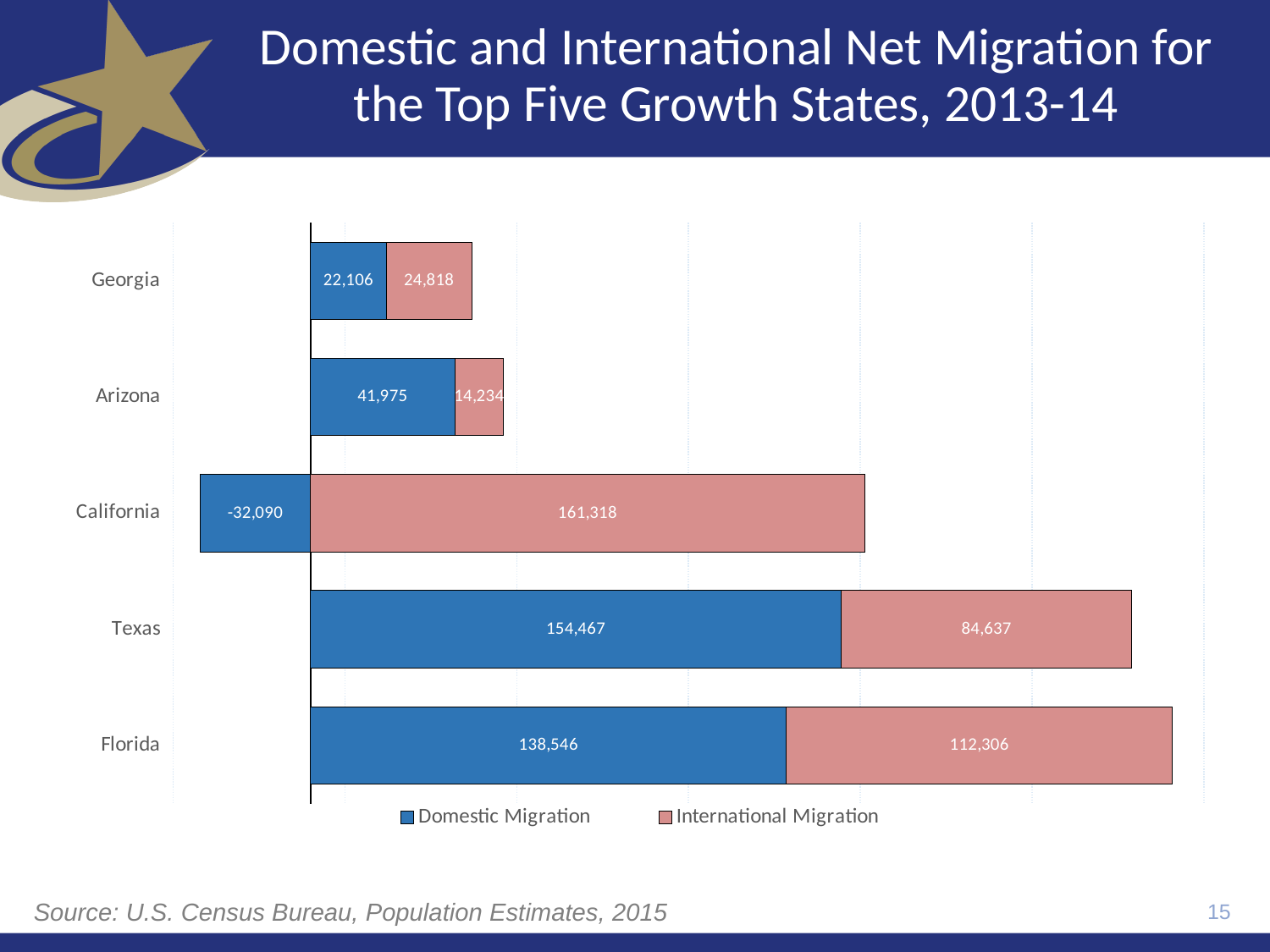

# Domestic and International Net Migration for the Top Five Growth States, 2013-14

### Chart

| Category | Domestic Migration | International Migration |
|---|---|---|
| Florida | 138546.0 | 112306.0 |
| Texas | 154467.0 | 84637.0 |
| California | -32090.0 | 161318.0 |
| Arizona | 41975.0 | 14234.0 |
| Georgia | 22106.0 | 24818.0 |
Source: U.S. Census Bureau, Population Estimates, 2015
15